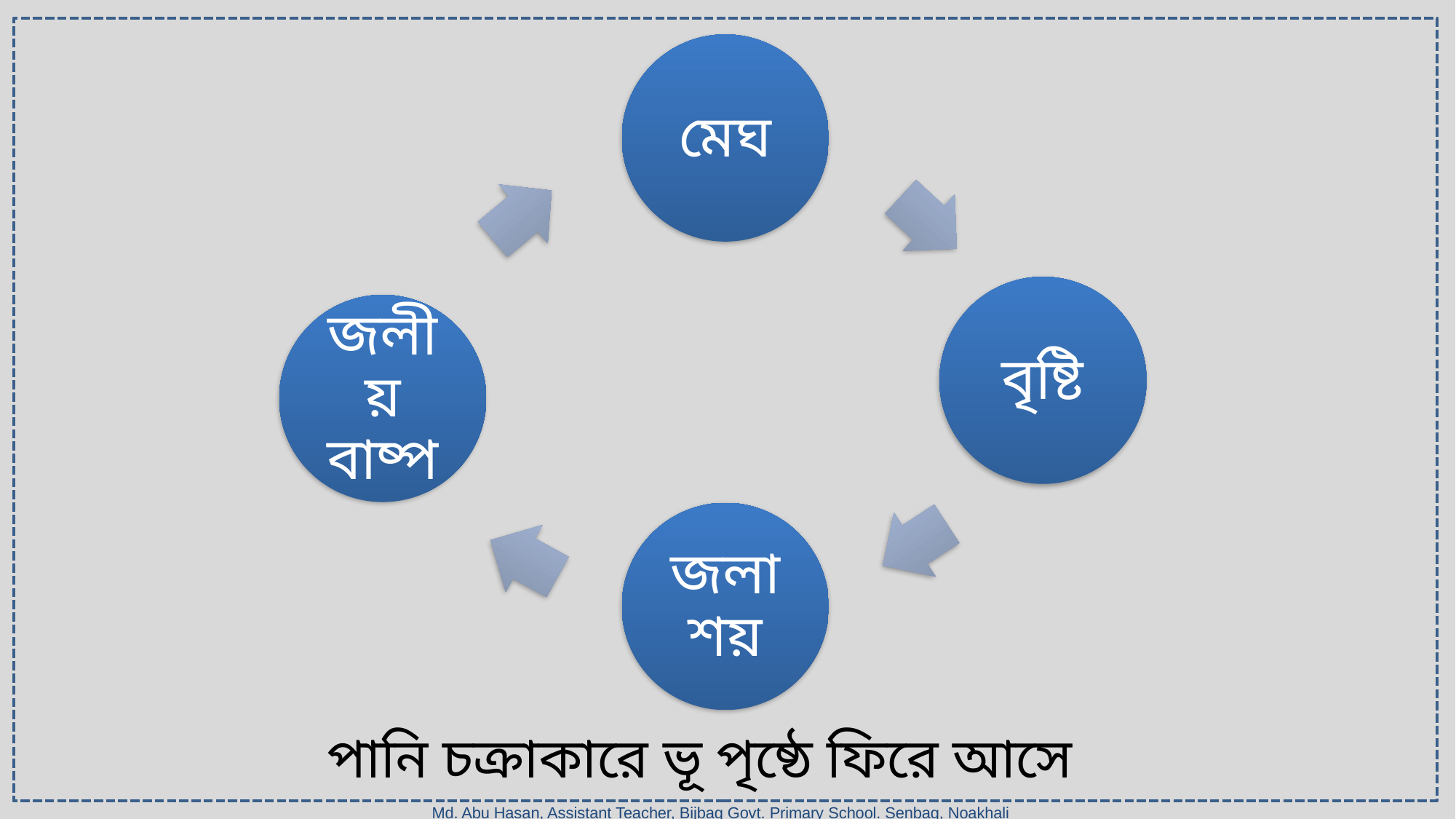

মেঘ

বৃষ্টি
জলীয় বাষ্প
জলাশয়

 পানি চক্রাকারে ভূ পৃষ্ঠে ফিরে আসে